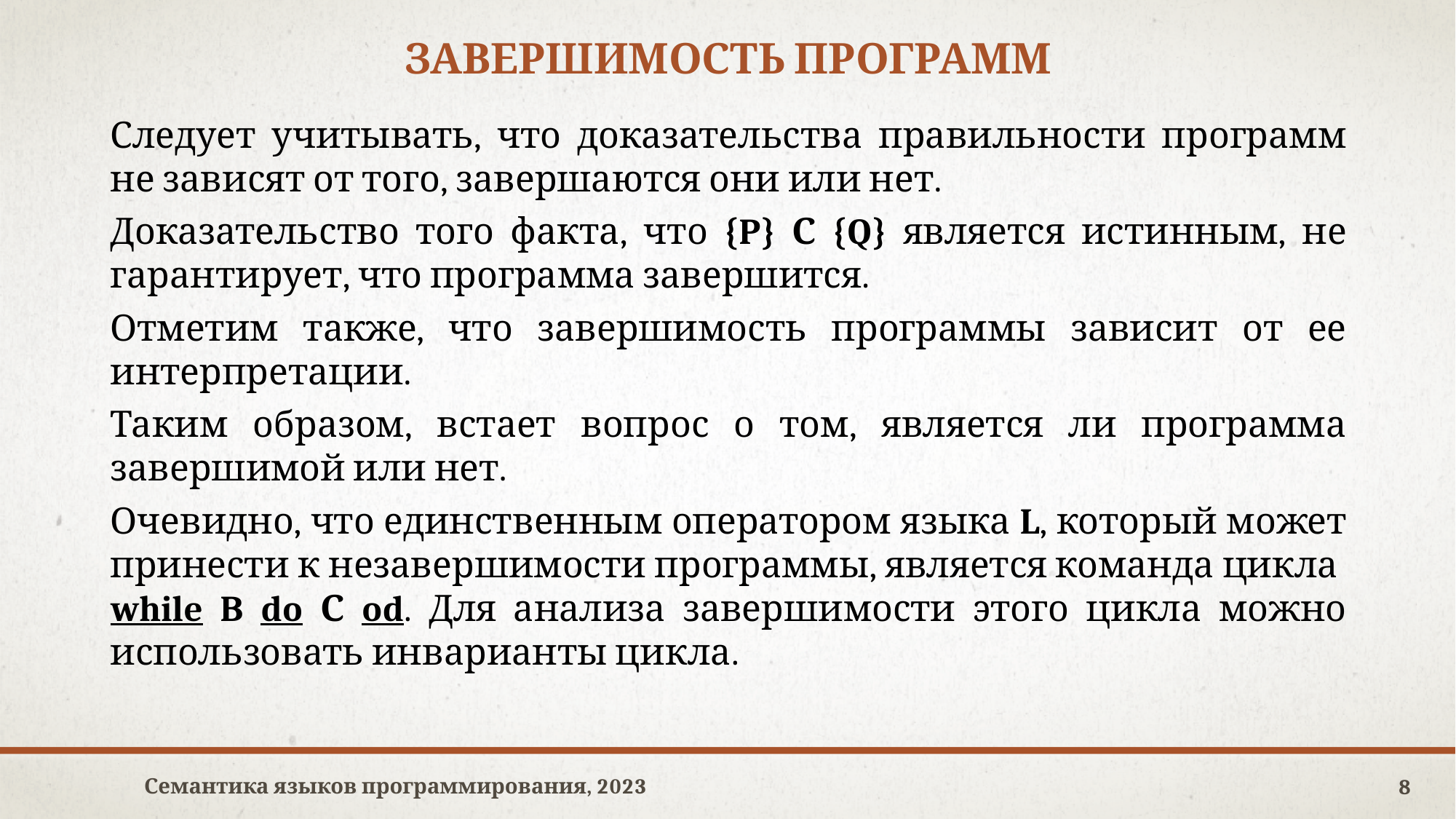

# Завершимость программ
Следует учитывать, что доказательства правильности программ не зависят от того, завершаются они или нет.
Доказательство того факта, что {P} С {Q} является истинным, не гарантирует, что программа завершится.
Отметим также, что завершимость программы зависит от ее интерпретации.
Таким образом, встает вопрос о том, является ли программа завершимой или нет.
Очевидно, что единственным оператором языка L, который может принести к незавершимости программы, является команда цикла
while B do С od. Для анализа завершимости этого цикла можно использовать инварианты цикла.
Семантика языков программирования, 2023
8